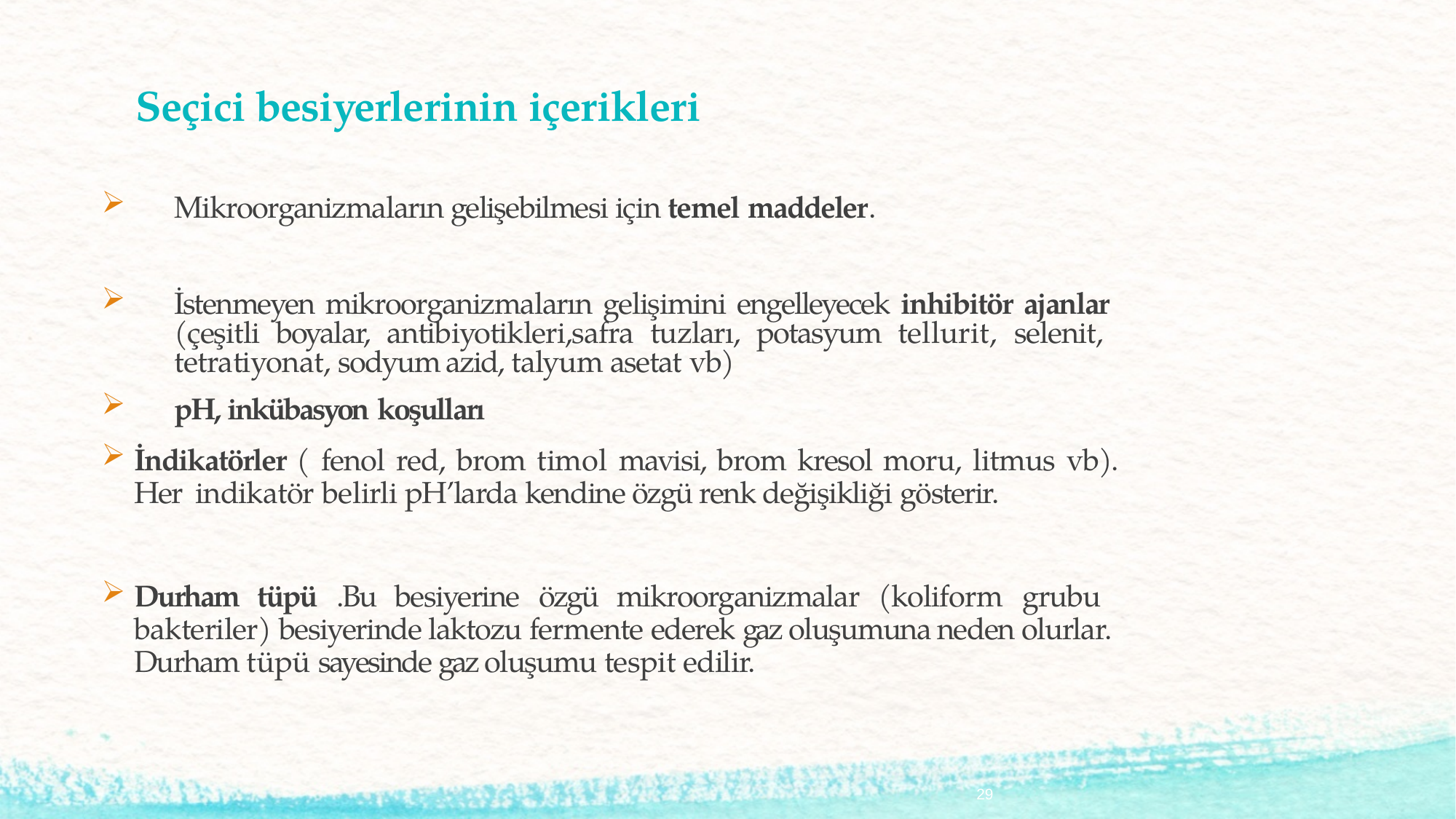

# Seçici besiyerlerinin içerikleri
Mikroorganizmaların gelişebilmesi için temel maddeler.

İstenmeyen mikroorganizmaların gelişimini engelleyecek inhibitör ajanlar  (çeşitli boyalar, antibiyotikleri,safra tuzları, potasyum tellurit, selenit,  tetratiyonat, sodyum azid, talyum asetat vb)
pH, inkübasyon koşulları
İndikatörler ( fenol red, brom timol mavisi, brom kresol moru, litmus vb). Her  indikatör belirli pH’larda kendine özgü renk değişikliği gösterir.

Durham tüpü .Bu besiyerine özgü mikroorganizmalar (koliform grubu  bakteriler) besiyerinde laktozu fermente ederek gaz oluşumuna neden olurlar.  Durham tüpü sayesinde gaz oluşumu tespit edilir.
29